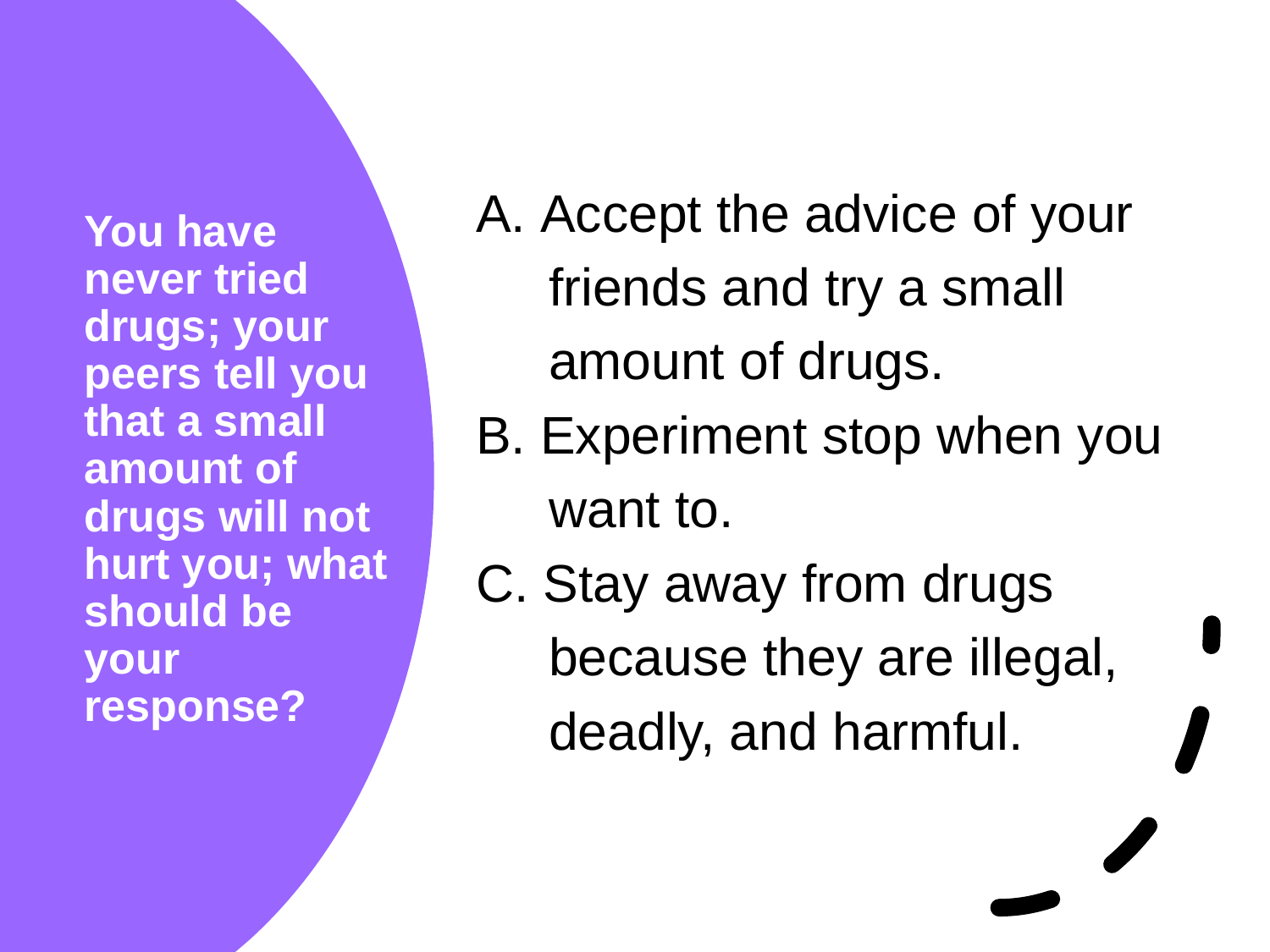

A. Accept the advice of your
     friends and try a small
     amount of drugs.
B. Experiment stop when you
     want to.
C. Stay away from drugs
     because they are illegal,
     deadly, and harmful.
# You have never tried drugs; your peers tell you that a small amount of drugs will not hurt you; what should be your response?